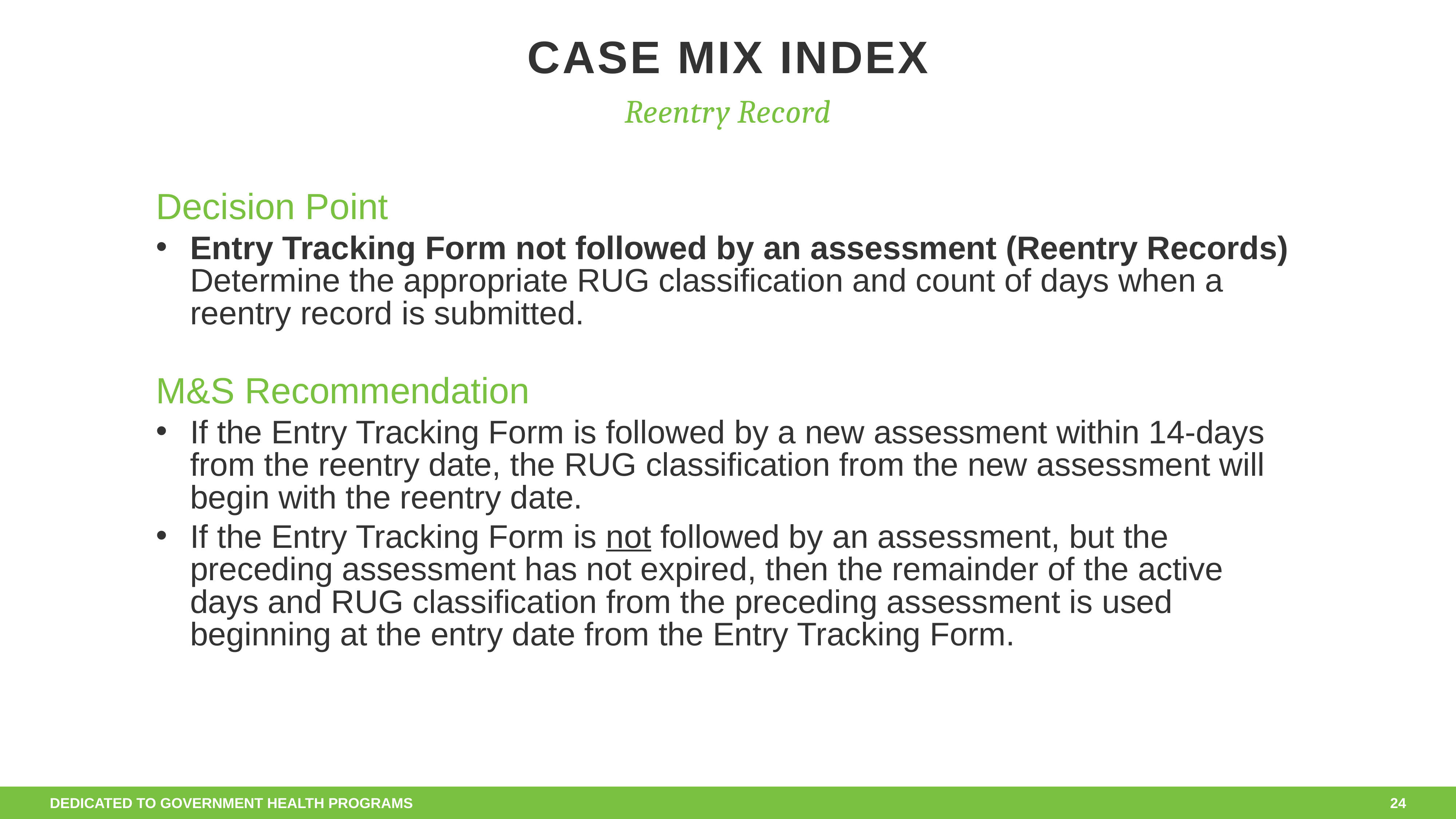

# Case Mix Index
Reentry Record
Decision Point
Entry Tracking Form not followed by an assessment (Reentry Records)
Determine the appropriate RUG classification and count of days when a reentry record is submitted.

M&S Recommendation
If the Entry Tracking Form is followed by a new assessment within 14-days from the reentry date, the RUG classification from the new assessment will begin with the reentry date.
If the Entry Tracking Form is not followed by an assessment, but the preceding assessment has not expired, then the remainder of the active days and RUG classification from the preceding assessment is used beginning at the entry date from the Entry Tracking Form.